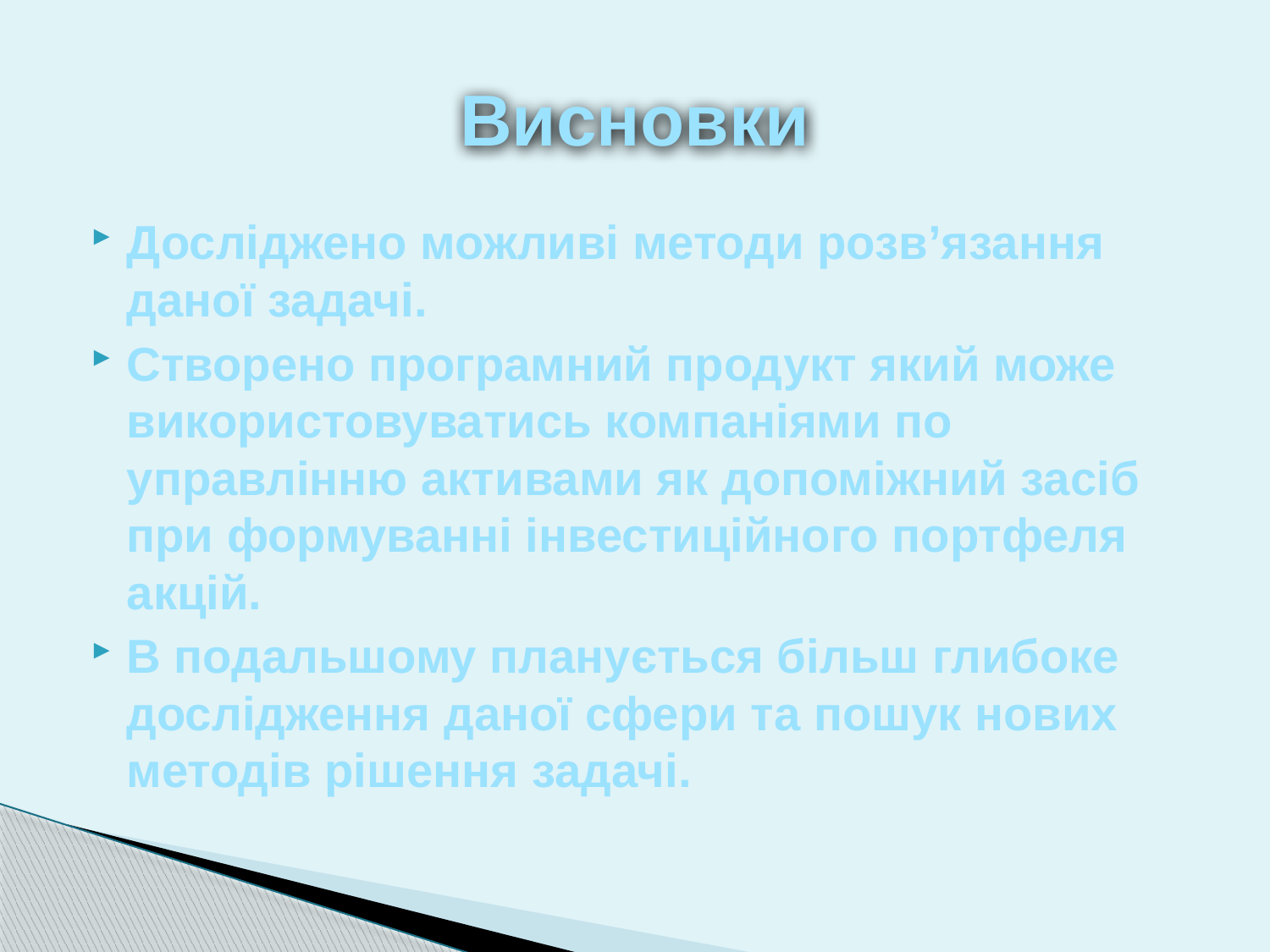

# Висновки
Досліджено можливі методи розв’язання даної задачі.
Створено програмний продукт який може використовуватись компаніями по управлінню активами як допоміжний засіб при формуванні інвестиційного портфеля акцій.
В подальшому планується більш глибоке дослідження даної сфери та пошук нових методів рішення задачі.